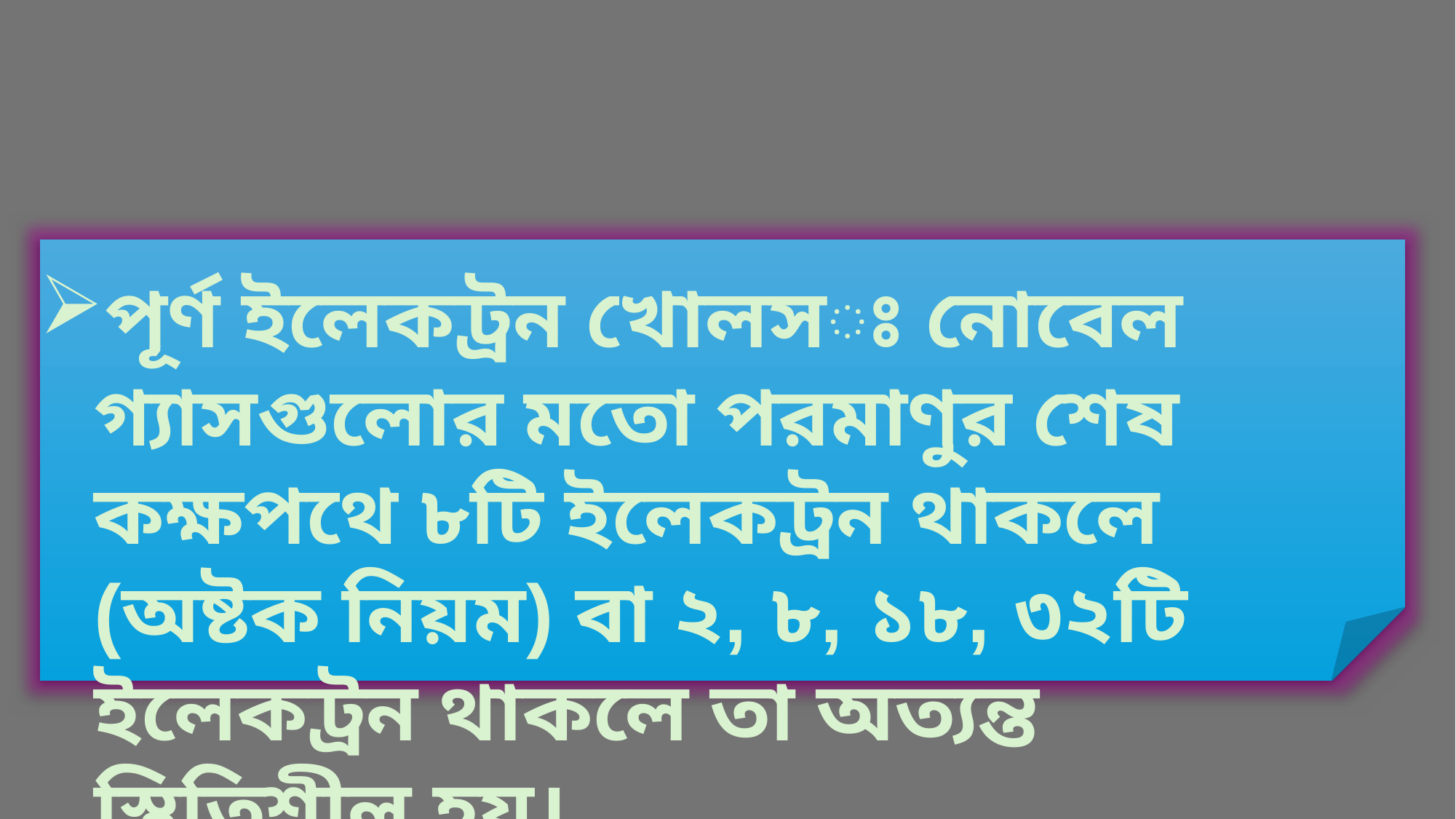

পরমাণুর স্থায়িত্ব (Stability)

পূর্ণ ইলেকট্রন খোলসঃ নোবেল গ্যাসগুলোর মতো পরমাণুর শেষ কক্ষপথে ৮টি ইলেকট্রন থাকলে (অষ্টক নিয়ম) বা ২, ৮, ১৮, ৩২টি ইলেকট্রন থাকলে তা অত্যন্ত স্থিতিশীল হয়।